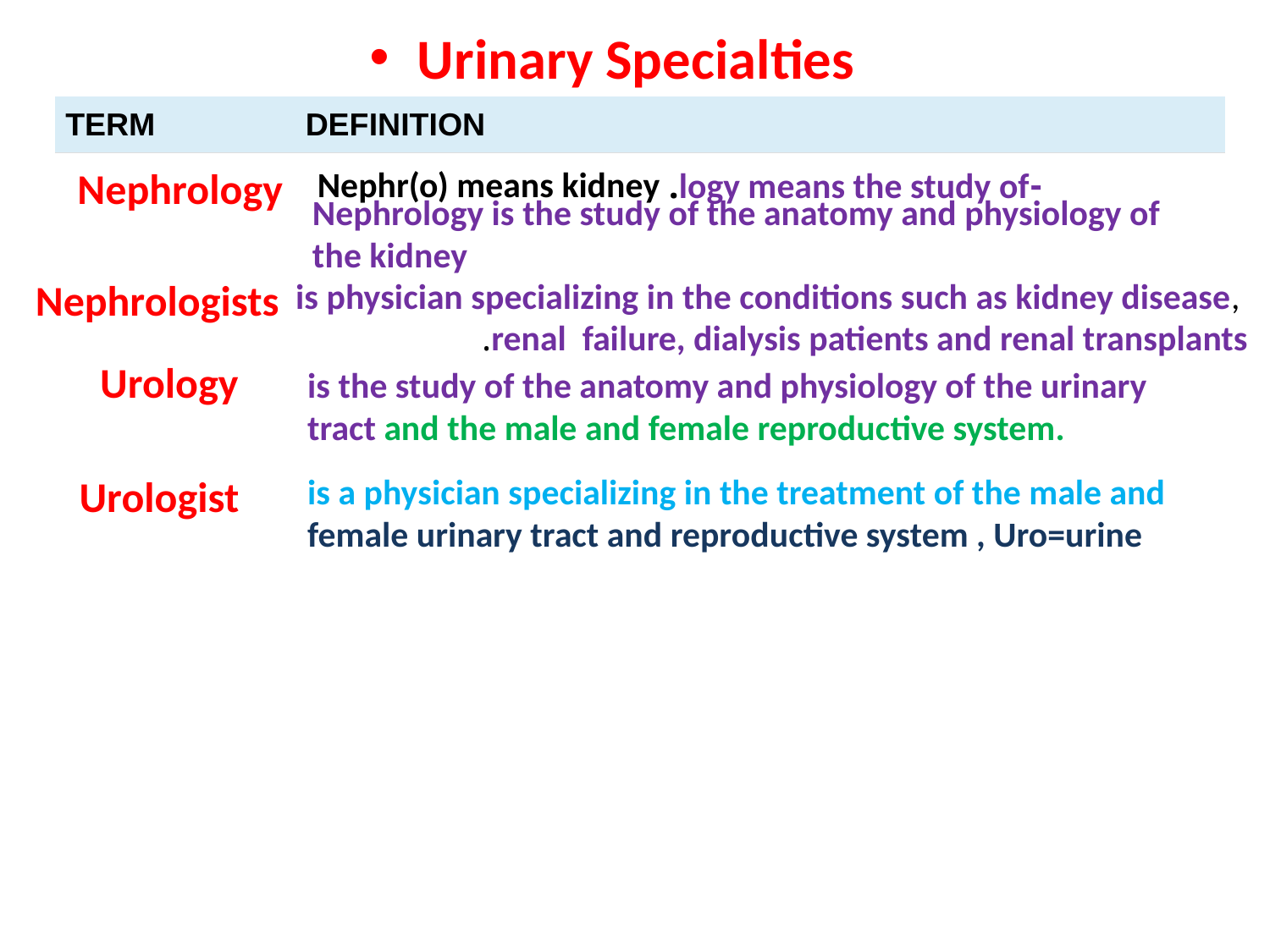

Urinary Specialties

| TERM | DEFINITION |
| --- | --- |
|  |  |
Nephrology
Nephr(o) means kidney
-logy means the study of.
Nephrology is the study of the anatomy and physiology of the kidney
Nephrologists
 is physician specializing in the conditions such as kidney disease, renal  failure, dialysis patients and renal transplants.
Urology
is the study of the anatomy and physiology of the urinary tract and the male and female reproductive system.
Urologist
is a physician specializing in the treatment of the male and female urinary tract and reproductive system , Uro=urine